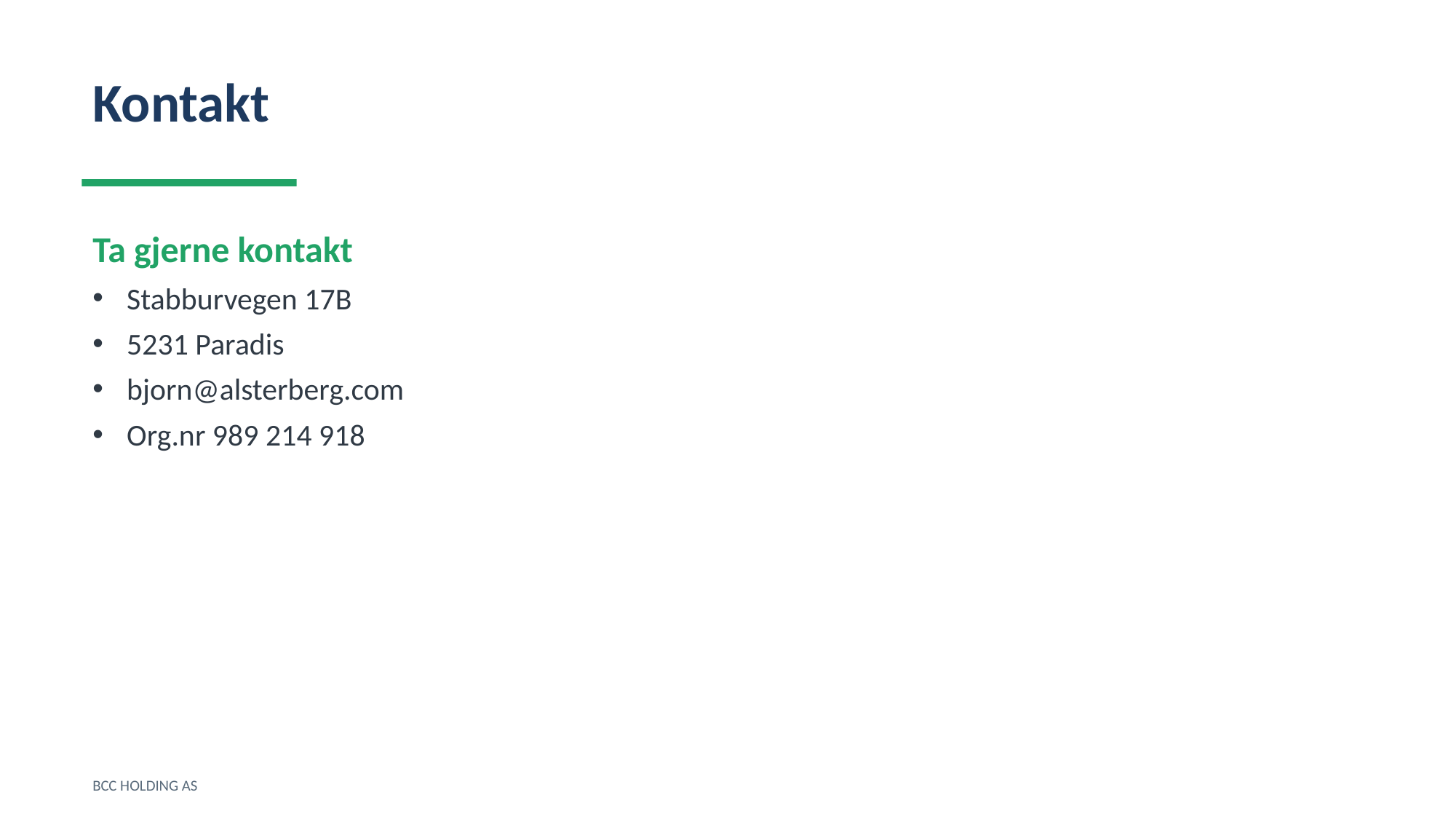

Kontakt

Ta gjerne kontakt
Stabburvegen 17B
5231 Paradis
bjorn@alsterberg.com
Org.nr 989 214 918
BCC HOLDING AS